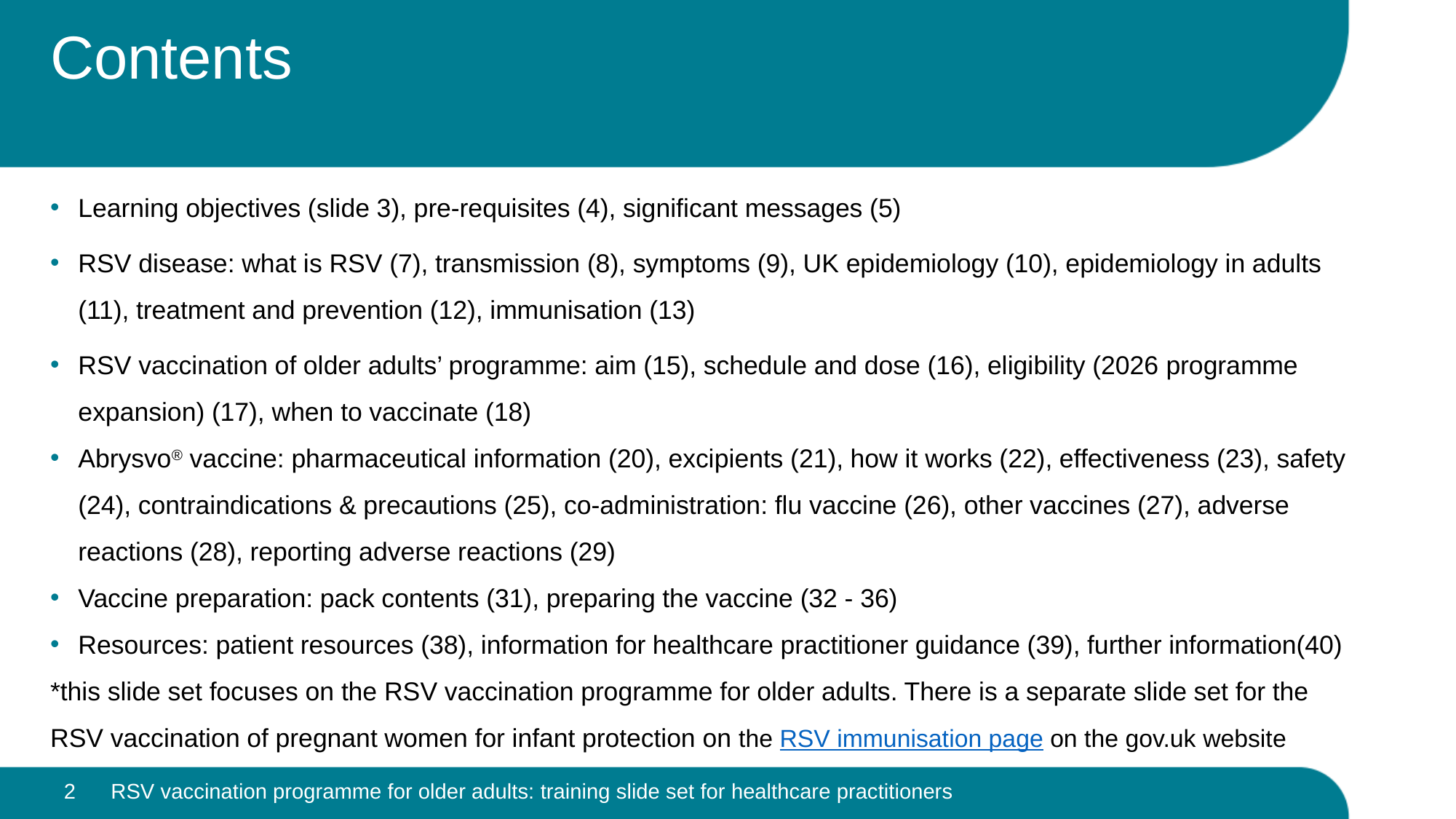

# Contents
Learning objectives (slide 3), pre-requisites (4), significant messages (5)
RSV disease: what is RSV (7), transmission (8), symptoms (9), UK epidemiology (10), epidemiology in adults (11), treatment and prevention (12), immunisation (13)
RSV vaccination of older adults’ programme: aim (15), schedule and dose (16), eligibility (2026 programme expansion) (17), when to vaccinate (18)
Abrysvo® vaccine: pharmaceutical information (20), excipients (21), how it works (22), effectiveness (23), safety (24), contraindications & precautions (25), co-administration: flu vaccine (26), other vaccines (27), adverse reactions (28), reporting adverse reactions (29)
Vaccine preparation: pack contents (31), preparing the vaccine (32 - 36)
Resources: patient resources (38), information for healthcare practitioner guidance (39), further information(40)
*this slide set focuses on the RSV vaccination programme for older adults. There is a separate slide set for the RSV vaccination of pregnant women for infant protection on the RSV immunisation page on the gov.uk website

2
RSV vaccination programme for older adults: training slide set for healthcare practitioners